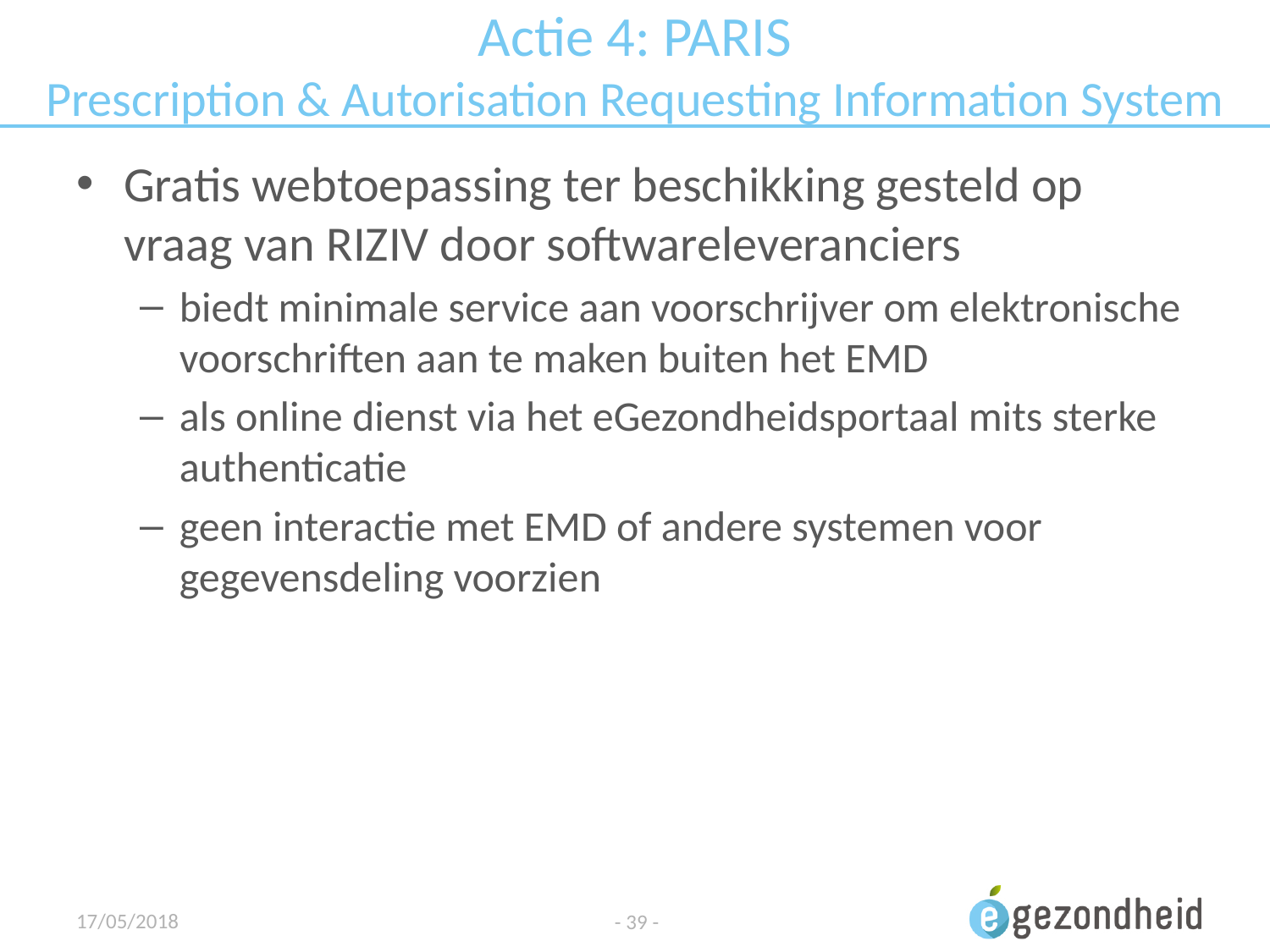

# Actie 4: PARIS Prescription & Autorisation Requesting Information System
Gratis webtoepassing ter beschikking gesteld op vraag van RIZIV door softwareleveranciers
biedt minimale service aan voorschrijver om elektronische voorschriften aan te maken buiten het EMD
als online dienst via het eGezondheidsportaal mits sterke authenticatie
geen interactie met EMD of andere systemen voor gegevensdeling voorzien
17/05/2018
- 39 -